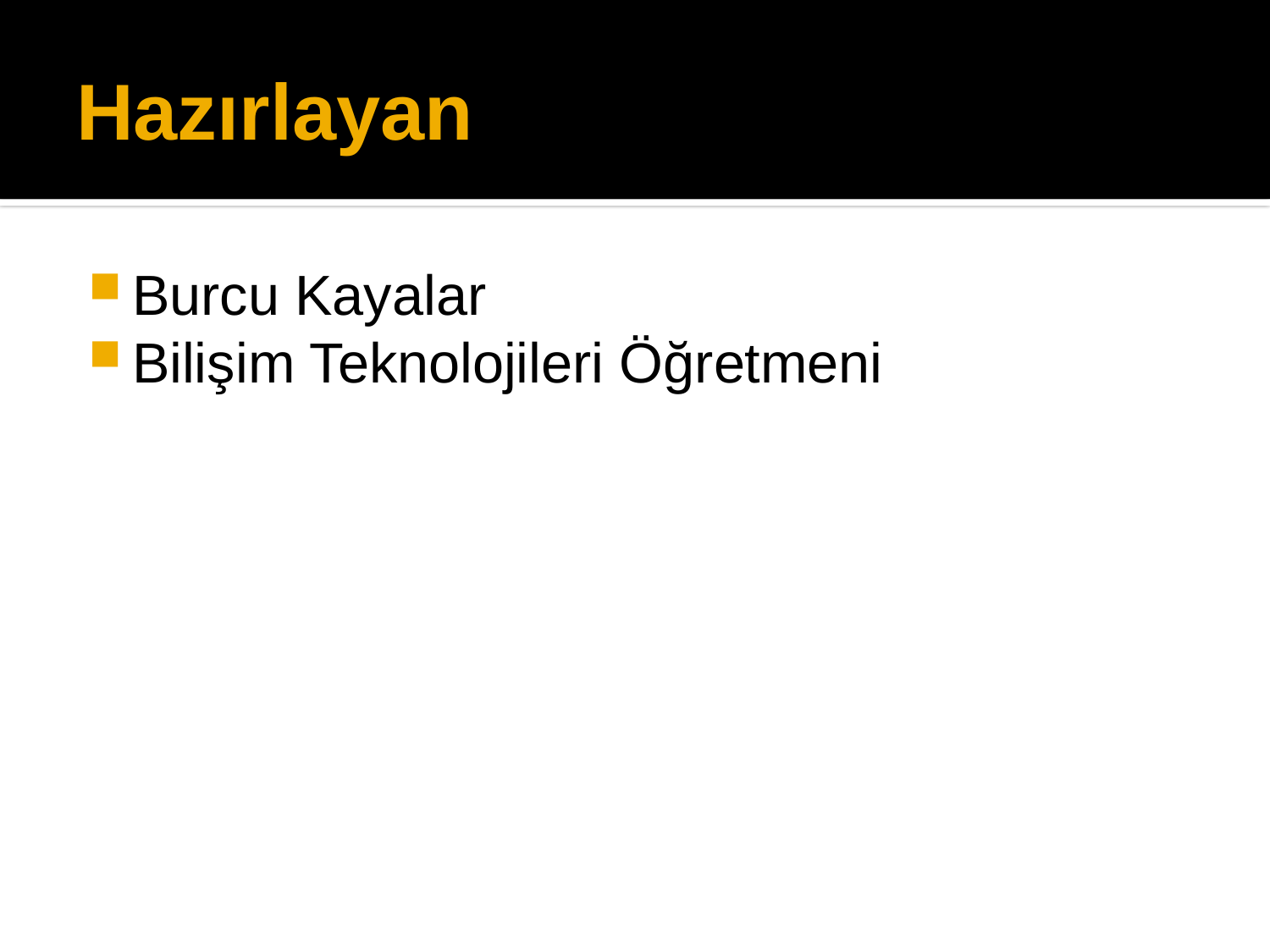

# Hazırlayan
Burcu Kayalar
Bilişim Teknolojileri Öğretmeni